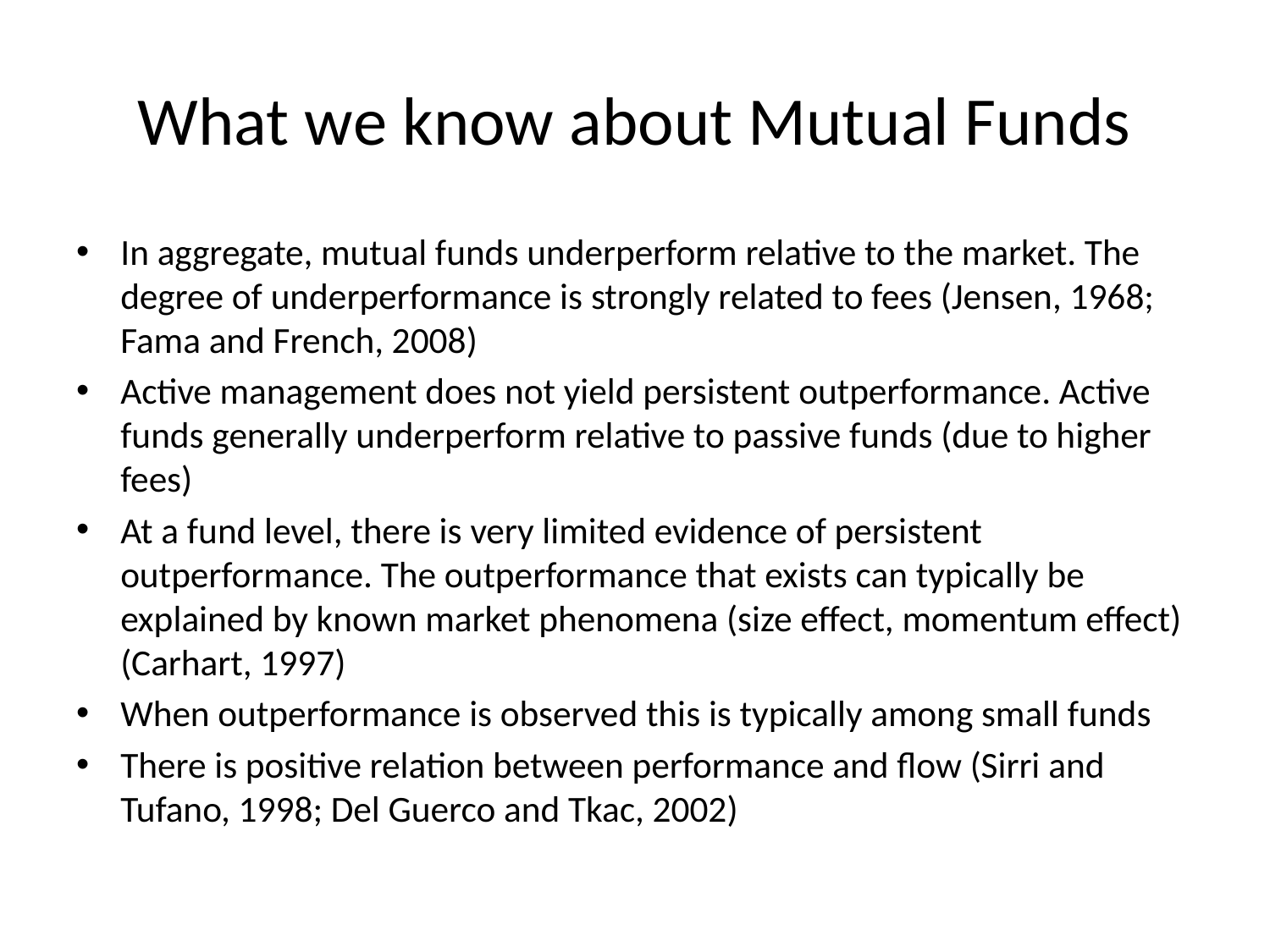

# What we know about Mutual Funds
In aggregate, mutual funds underperform relative to the market. The degree of underperformance is strongly related to fees (Jensen, 1968; Fama and French, 2008)
Active management does not yield persistent outperformance. Active funds generally underperform relative to passive funds (due to higher fees)
At a fund level, there is very limited evidence of persistent outperformance. The outperformance that exists can typically be explained by known market phenomena (size effect, momentum effect) (Carhart, 1997)
When outperformance is observed this is typically among small funds
There is positive relation between performance and flow (Sirri and Tufano, 1998; Del Guerco and Tkac, 2002)